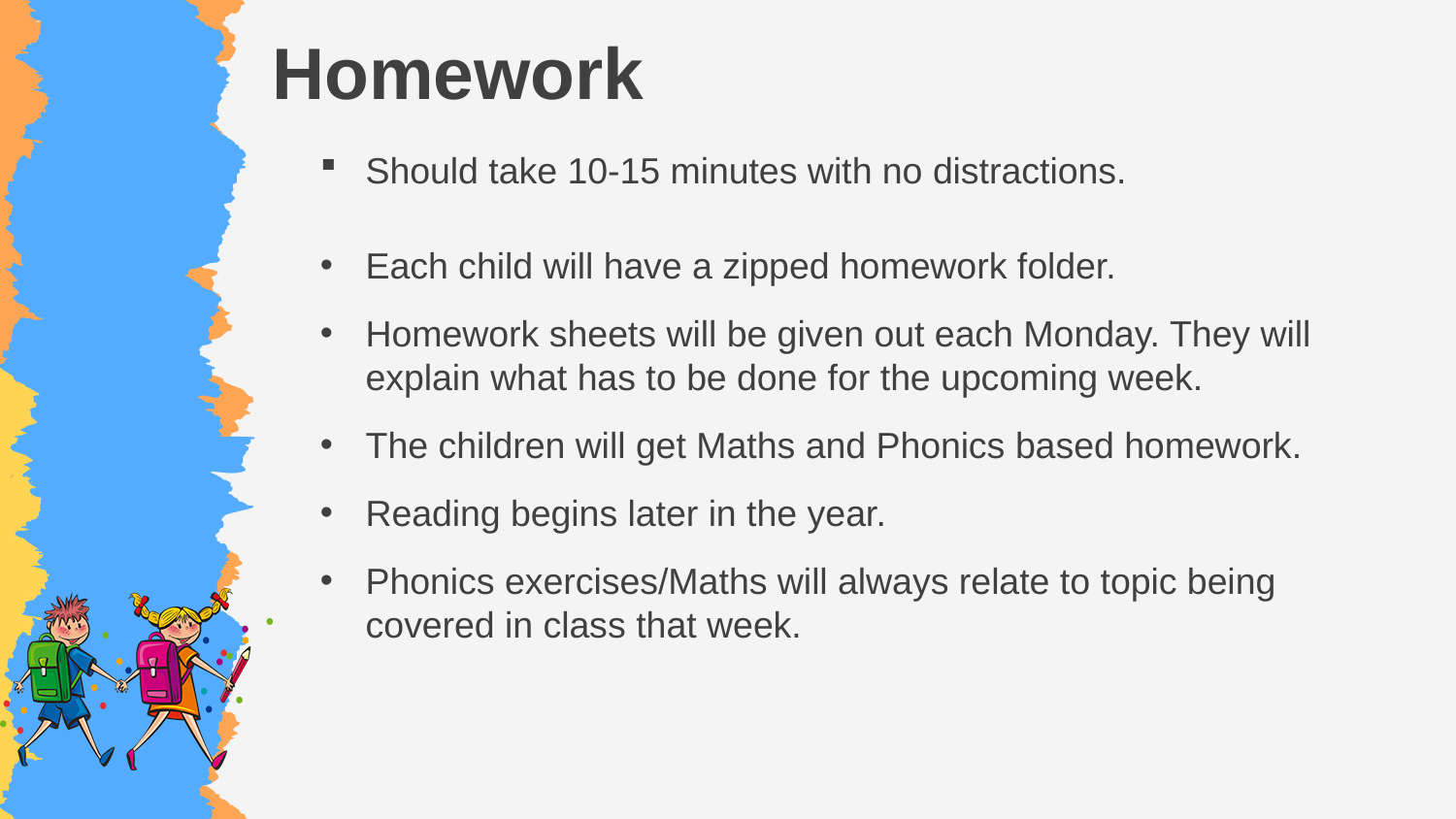

# Homework
Should take 10-15 minutes with no distractions.

Each child will have a zipped homework folder.
Homework sheets will be given out each Monday. They will  explain what has to be done for the upcoming week.
The children will get Maths and Phonics based homework.
Reading begins later in the year.
Phonics exercises/Maths will always relate to topic being     covered in class that week.